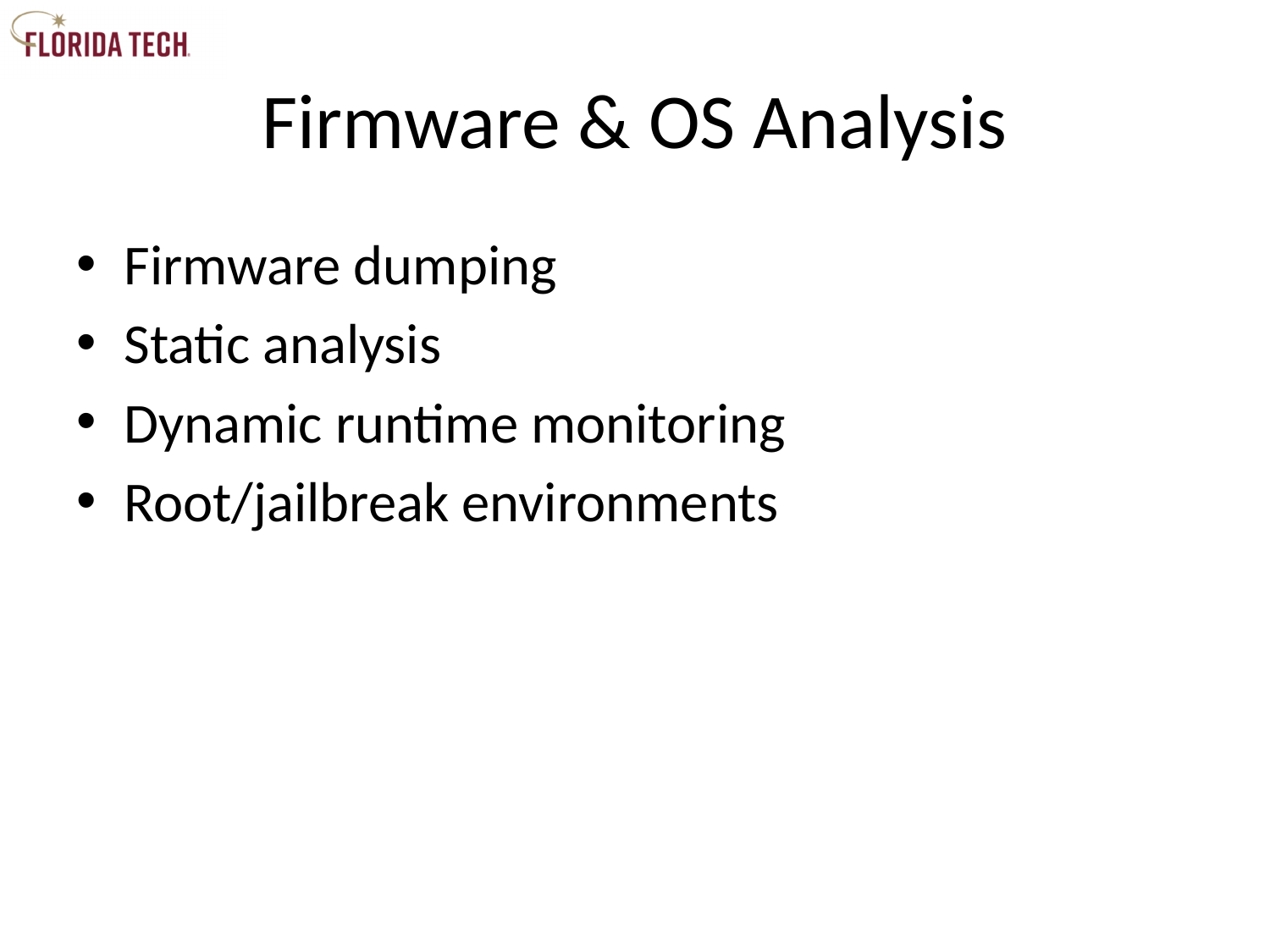

# Firmware & OS Analysis
Firmware dumping
Static analysis
Dynamic runtime monitoring
Root/jailbreak environments